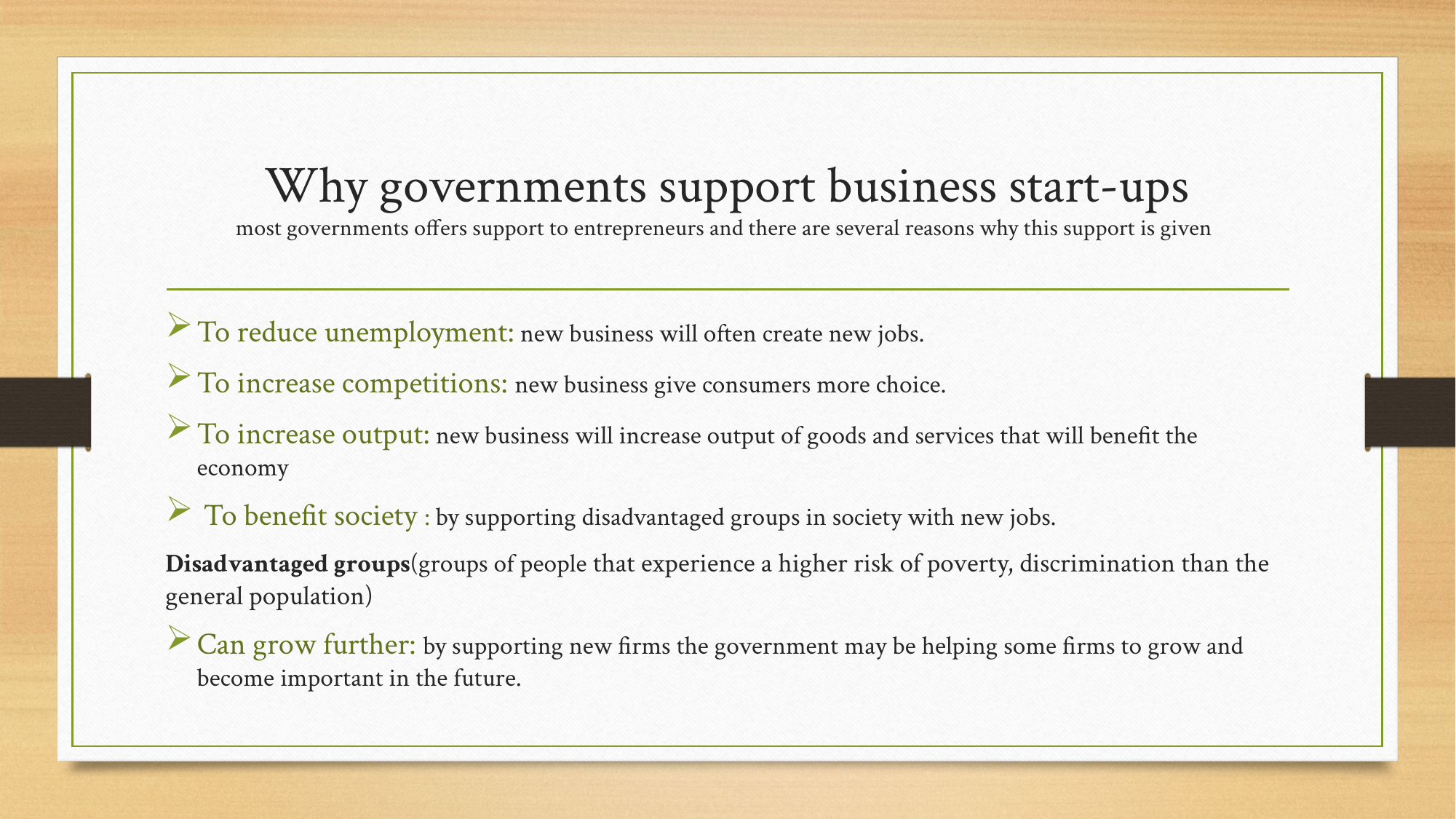

# Why governments support business start-ups most governments offers support to entrepreneurs and there are several reasons why this support is given
To reduce unemployment: new business will often create new jobs.
To increase competitions: new business give consumers more choice.
To increase output: new business will increase output of goods and services that will benefit the economy
 To benefit society : by supporting disadvantaged groups in society with new jobs.
Disadvantaged groups(groups of people that experience a higher risk of poverty, discrimination than the general population)
Can grow further: by supporting new firms the government may be helping some firms to grow and become important in the future.